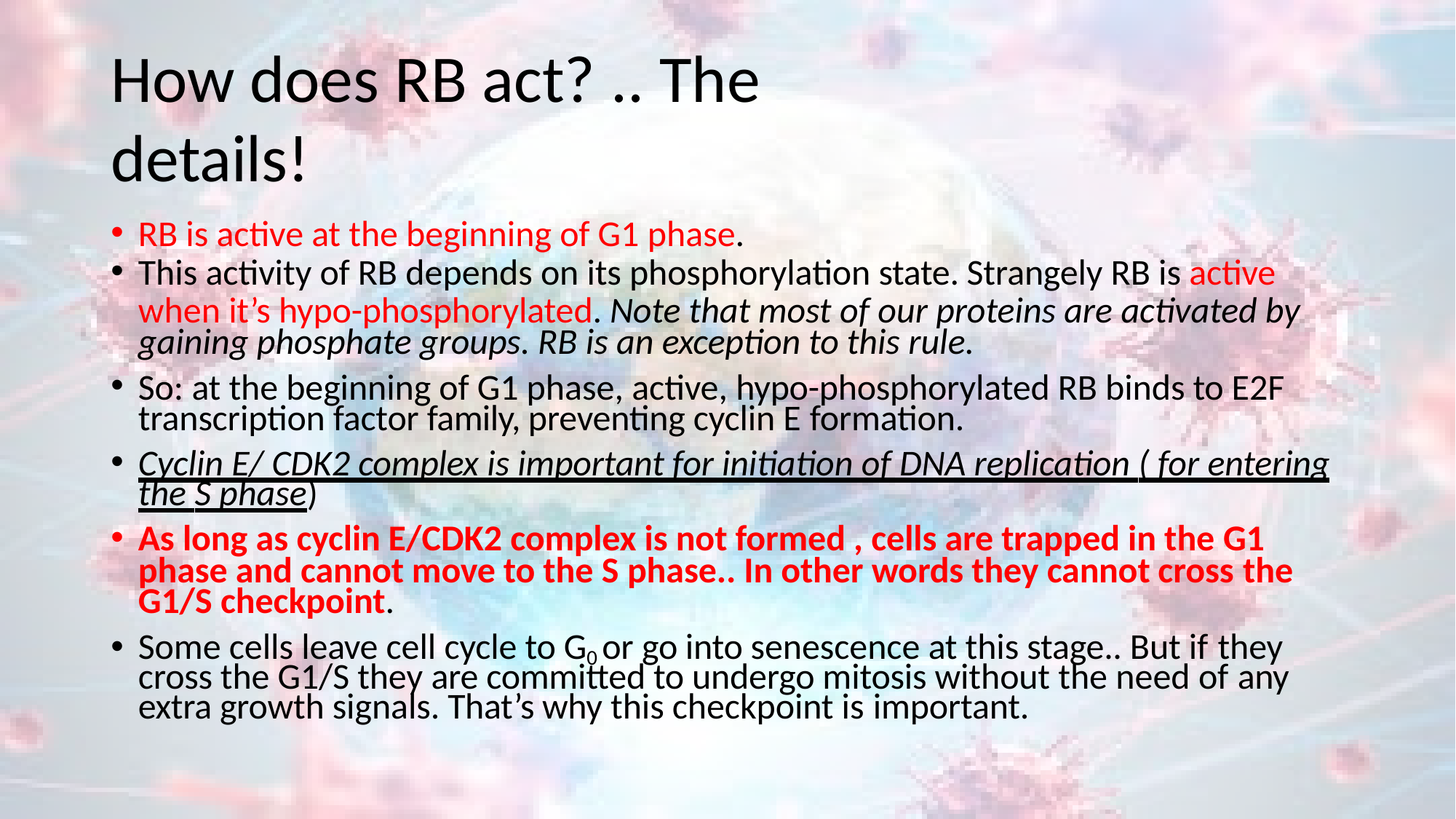

# How does RB act? .. The details!
RB is active at the beginning of G1 phase.
This activity of RB depends on its phosphorylation state. Strangely RB is active
when it’s hypo-phosphorylated. Note that most of our proteins are activated by  gaining phosphate groups. RB is an exception to this rule.
So: at the beginning of G1 phase, active, hypo-phosphorylated RB binds to E2F  transcription factor family, preventing cyclin E formation.
Cyclin E/ CDK2 complex is important for initiation of DNA replication ( for entering
the S phase)
As long as cyclin E/CDK2 complex is not formed , cells are trapped in the G1
phase and cannot move to the S phase.. In other words they cannot cross the
G1/S checkpoint.
Some cells leave cell cycle to G0 or go into senescence at this stage.. But if they
cross the G1/S they are committed to undergo mitosis without the need of any
extra growth signals. That’s why this checkpoint is important.